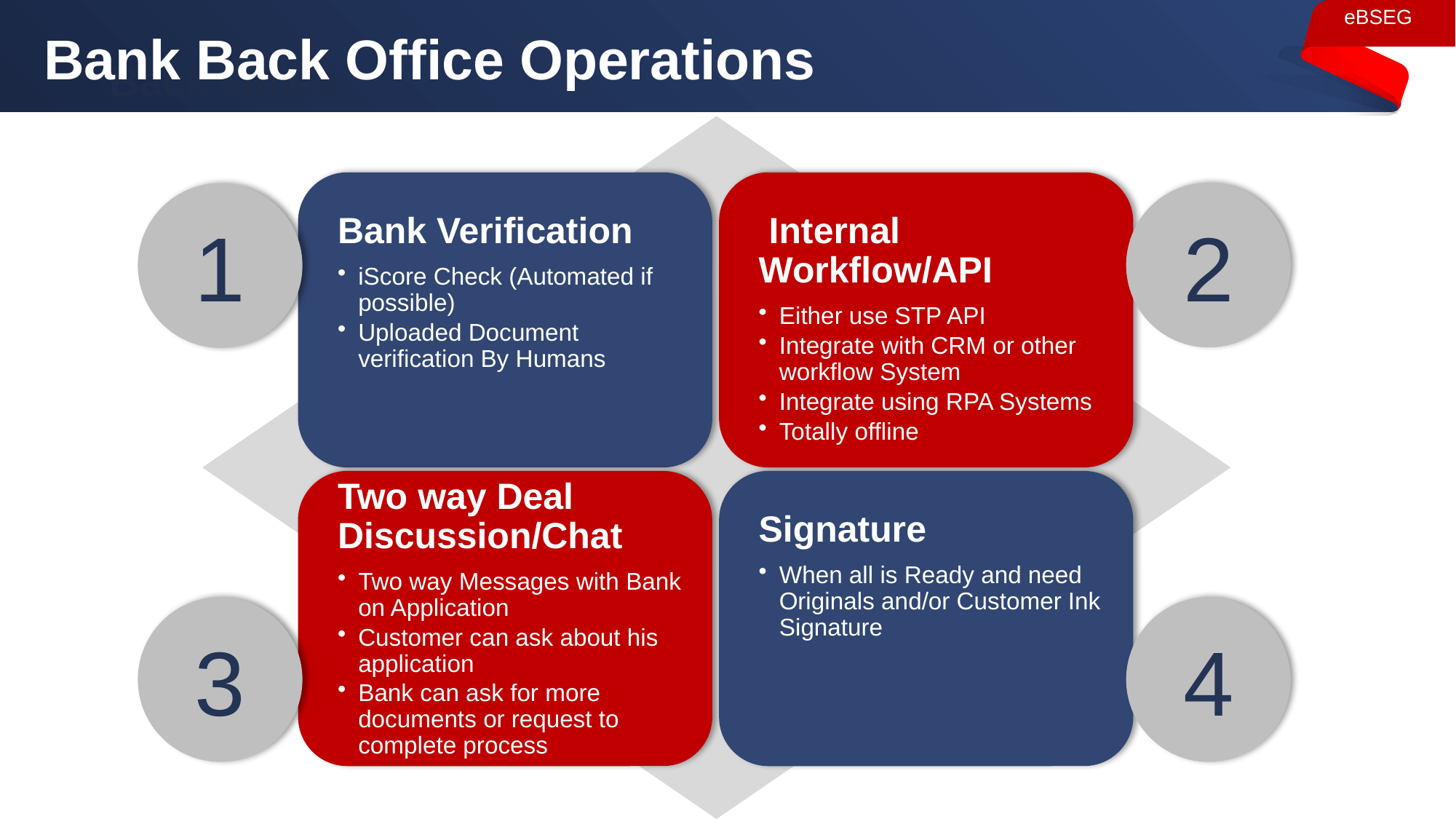

Bank Back Office Operations
# Back Office
Bank Verification
iScore Check (Automated if possible)
Uploaded Document verification By Humans
 Internal Workflow/API
Either use STP API
Integrate with CRM or other workflow System
Integrate using RPA Systems
Totally offline
Two way Deal Discussion/Chat
Two way Messages with Bank on Application
Customer can ask about his application
Bank can ask for more documents or request to complete process
Signature
When all is Ready and need Originals and/or Customer Ink Signature

2
1
3
4